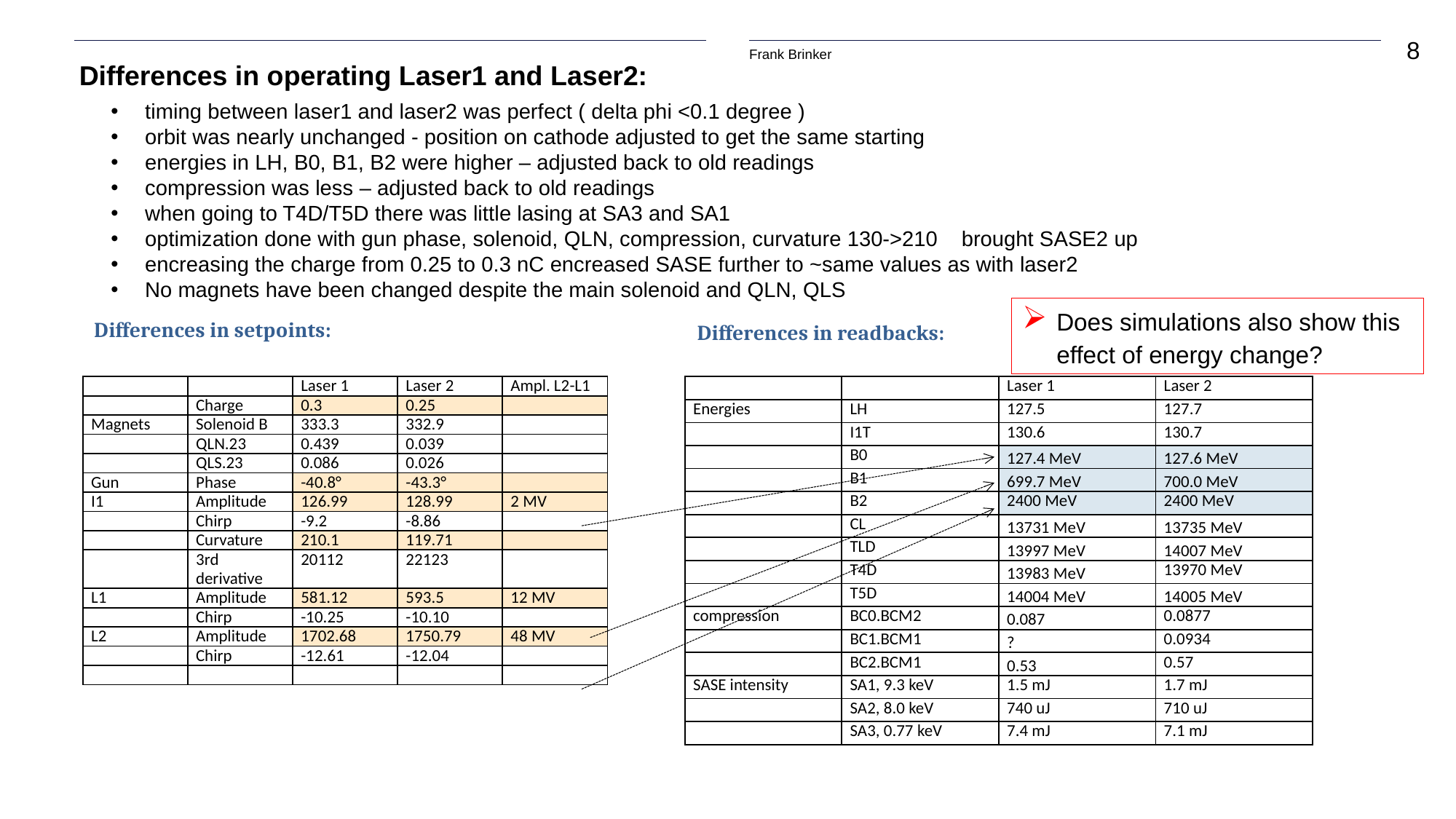

# Differences in operating Laser1 and Laser2:
timing between laser1 and laser2 was perfect ( delta phi <0.1 degree )
orbit was nearly unchanged - position on cathode adjusted to get the same starting
energies in LH, B0, B1, B2 were higher – adjusted back to old readings
compression was less – adjusted back to old readings
when going to T4D/T5D there was little lasing at SA3 and SA1
optimization done with gun phase, solenoid, QLN, compression, curvature 130->210    brought SASE2 up
encreasing the charge from 0.25 to 0.3 nC encreased SASE further to ~same values as with laser2
No magnets have been changed despite the main solenoid and QLN, QLS
Differences in setpoints:

Does simulations also show this effect of energy change?
Differences in readbacks:
|  |  | Laser 1 | Laser 2 | Ampl. L2-L1 |
| --- | --- | --- | --- | --- |
|  | Charge | 0.3 | 0.25 |  |
| Magnets | Solenoid B | 333.3 | 332.9 |  |
|  | QLN.23 | 0.439 | 0.039 |  |
|  | QLS.23 | 0.086 | 0.026 |  |
| Gun | Phase | -40.8° | -43.3° |  |
| I1 | Amplitude | 126.99 | 128.99 | 2 MV |
|  | Chirp | -9.2 | -8.86 |  |
|  | Curvature | 210.1 | 119.71 |  |
|  | 3rd derivative | 20112 | 22123 |  |
| L1 | Amplitude | 581.12 | 593.5 | 12 MV |
|  | Chirp | -10.25 | -10.10 |  |
| L2 | Amplitude | 1702.68 | 1750.79 | 48 MV |
|  | Chirp | -12.61 | -12.04 |  |
|  |  |  |  |  |
|  |  | Laser 1 | Laser 2 |
| --- | --- | --- | --- |
| Energies | LH | 127.5 | 127.7 |
|  | I1T | 130.6 | 130.7 |
|  | B0 | 127.4 MeV | 127.6 MeV |
|  | B1 | 699.7 MeV | 700.0 MeV |
|  | B2 | 2400 MeV | 2400 MeV |
|  | CL | 13731 MeV | 13735 MeV |
|  | TLD | 13997 MeV | 14007 MeV |
|  | T4D | 13983 MeV | 13970 MeV |
|  | T5D | 14004 MeV | 14005 MeV |
| compression | BC0.BCM2 | 0.087 | 0.0877 |
|  | BC1.BCM1 | ? | 0.0934 |
|  | BC2.BCM1 | 0.53 | 0.57 |
| SASE intensity | SA1, 9.3 keV | 1.5 mJ | 1.7 mJ |
|  | SA2, 8.0 keV | 740 uJ | 710 uJ |
|  | SA3, 0.77 keV | 7.4 mJ | 7.1 mJ |